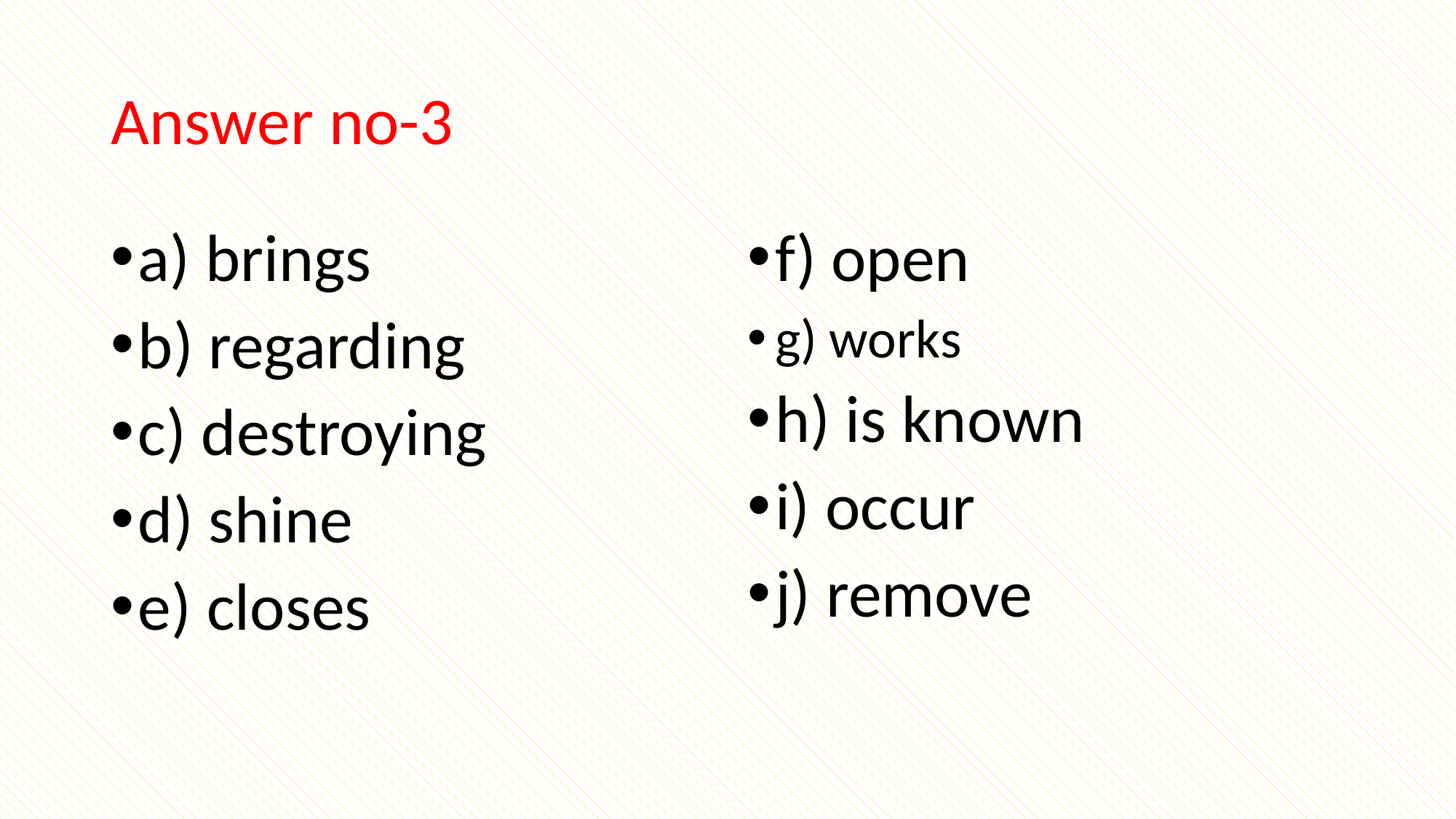

# Answer no-3
a) brings
b) regarding
c) destroying
d) shine
e) closes
f) open
g) works
h) is known
i) occur
j) remove